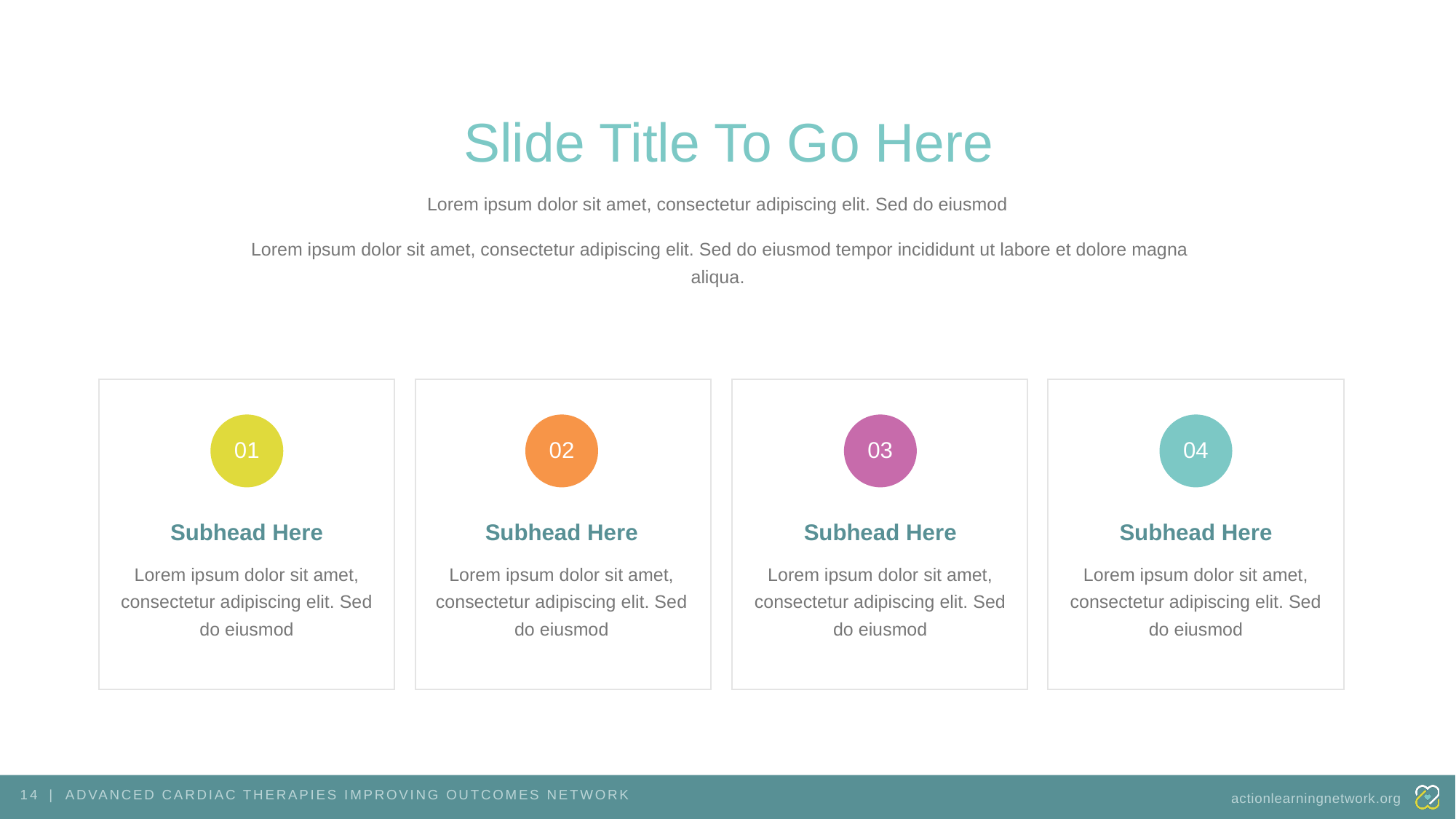

Slide Title To Go Here
Lorem ipsum dolor sit amet, consectetur adipiscing elit. Sed do eiusmod
Lorem ipsum dolor sit amet, consectetur adipiscing elit. Sed do eiusmod tempor incididunt ut labore et dolore magna aliqua.

01
02
03
04
Subhead Here
Subhead Here
Subhead Here
Subhead Here
Lorem ipsum dolor sit amet, consectetur adipiscing elit. Sed do eiusmod
Lorem ipsum dolor sit amet, consectetur adipiscing elit. Sed do eiusmod
Lorem ipsum dolor sit amet, consectetur adipiscing elit. Sed do eiusmod
Lorem ipsum dolor sit amet, consectetur adipiscing elit. Sed do eiusmod